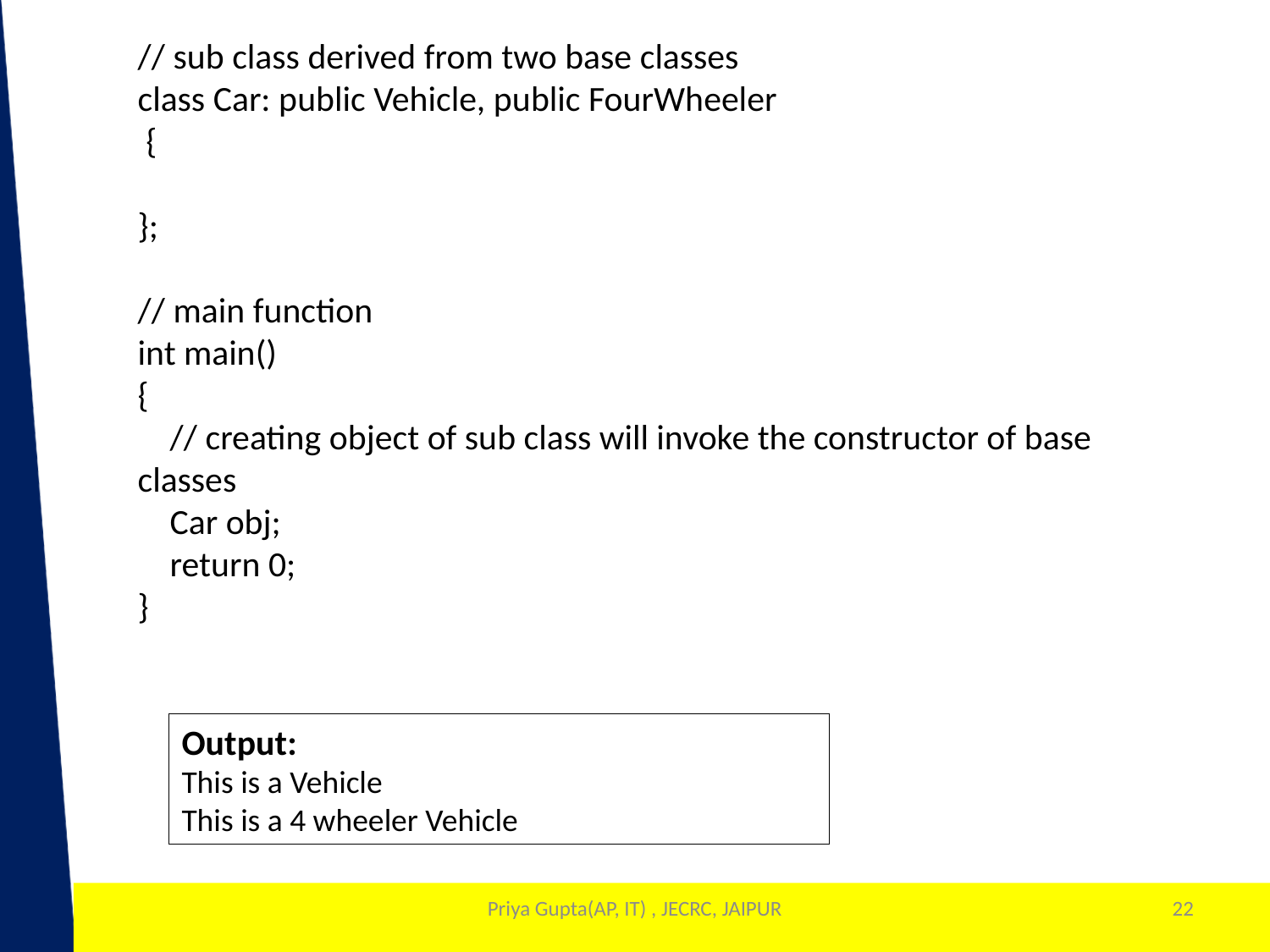

// sub class derived from two base classes
class Car: public Vehicle, public FourWheeler
 {

};

// main function
int main()
{
    // creating object of sub class will invoke the constructor of base classes
    Car obj;
    return 0;
}
Output:
This is a Vehicle
This is a 4 wheeler Vehicle
Priya Gupta(AP, IT) , JECRC, JAIPUR
22
1